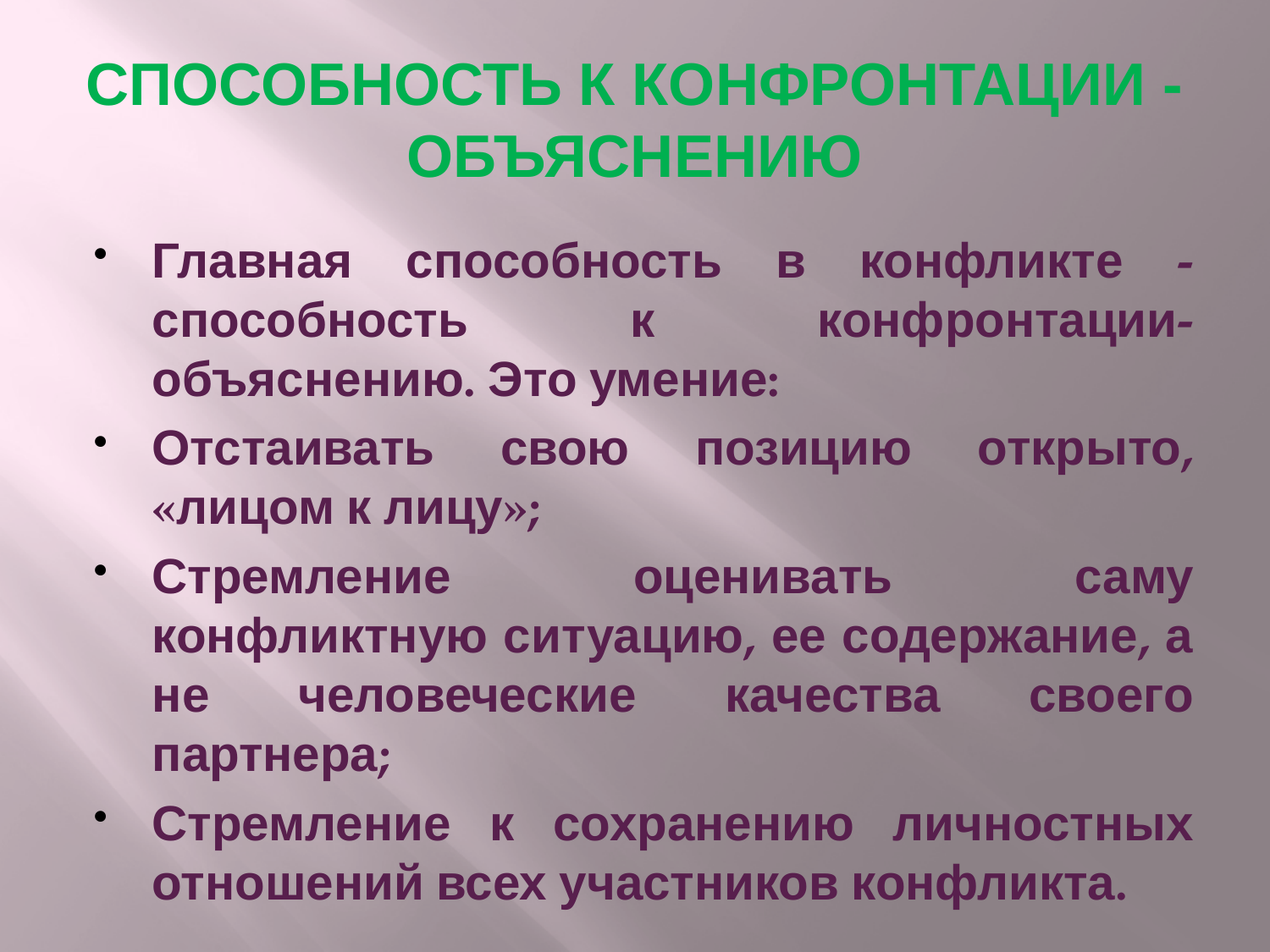

# СПОСОБНОСТЬ К КОНФРОНТАЦИИ - ОБЪЯСНЕНИЮ
Главная способность в конфликте - способность к конфронтации-объяснению. Это умение:
Отстаивать свою позицию открыто, «лицом к лицу»;
Стремление оценивать саму конфликтную ситуацию, ее содержание, а не человеческие качества своего партнера;
Стремление к сохранению личностных отношений всех участников конфликта.